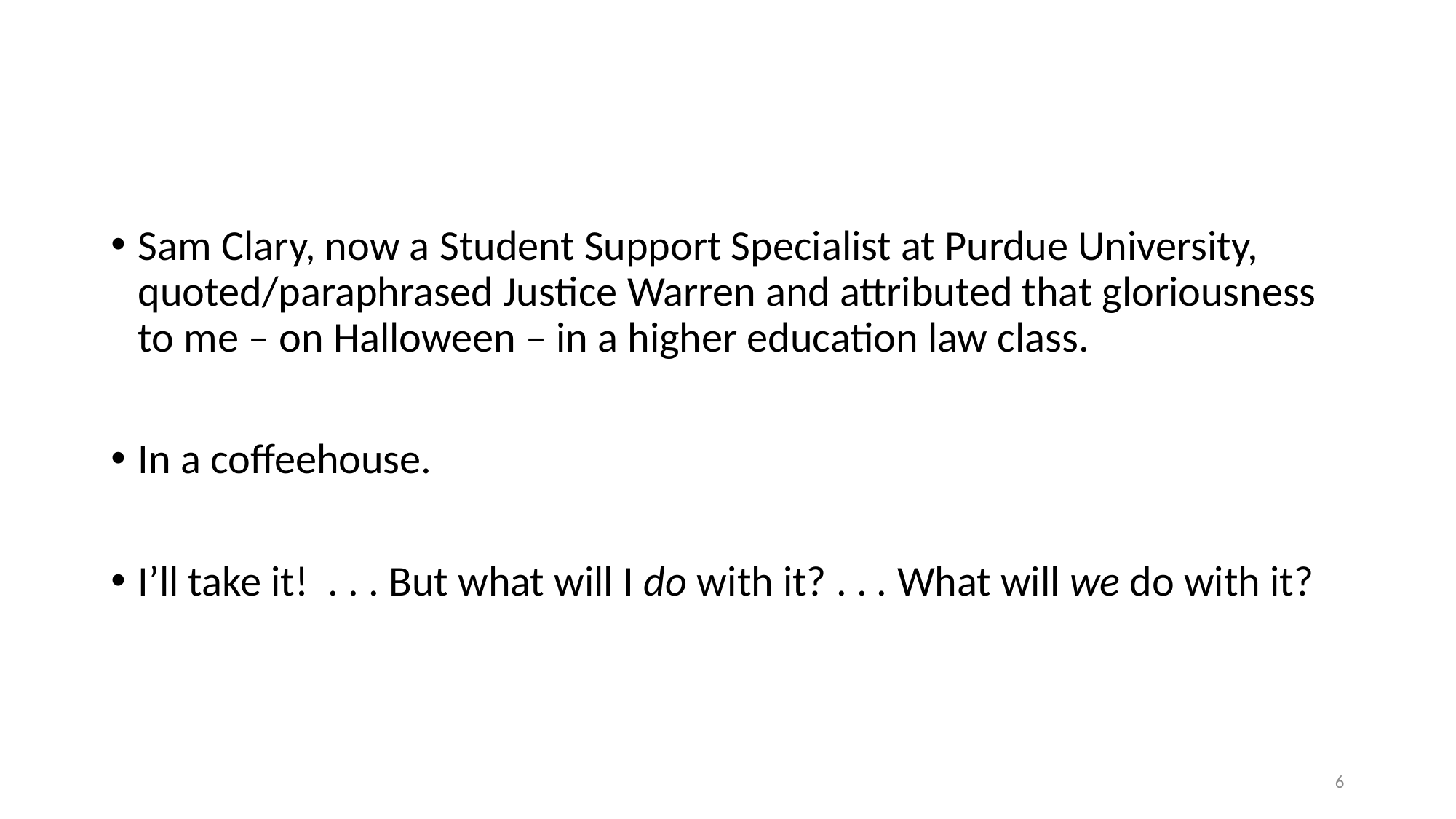

#
Sam Clary, now a Student Support Specialist at Purdue University, quoted/paraphrased Justice Warren and attributed that gloriousness to me – on Halloween – in a higher education law class.

In a coffeehouse.

I’ll take it!  . . . But what will I do with it? . . . What will we do with it?
6